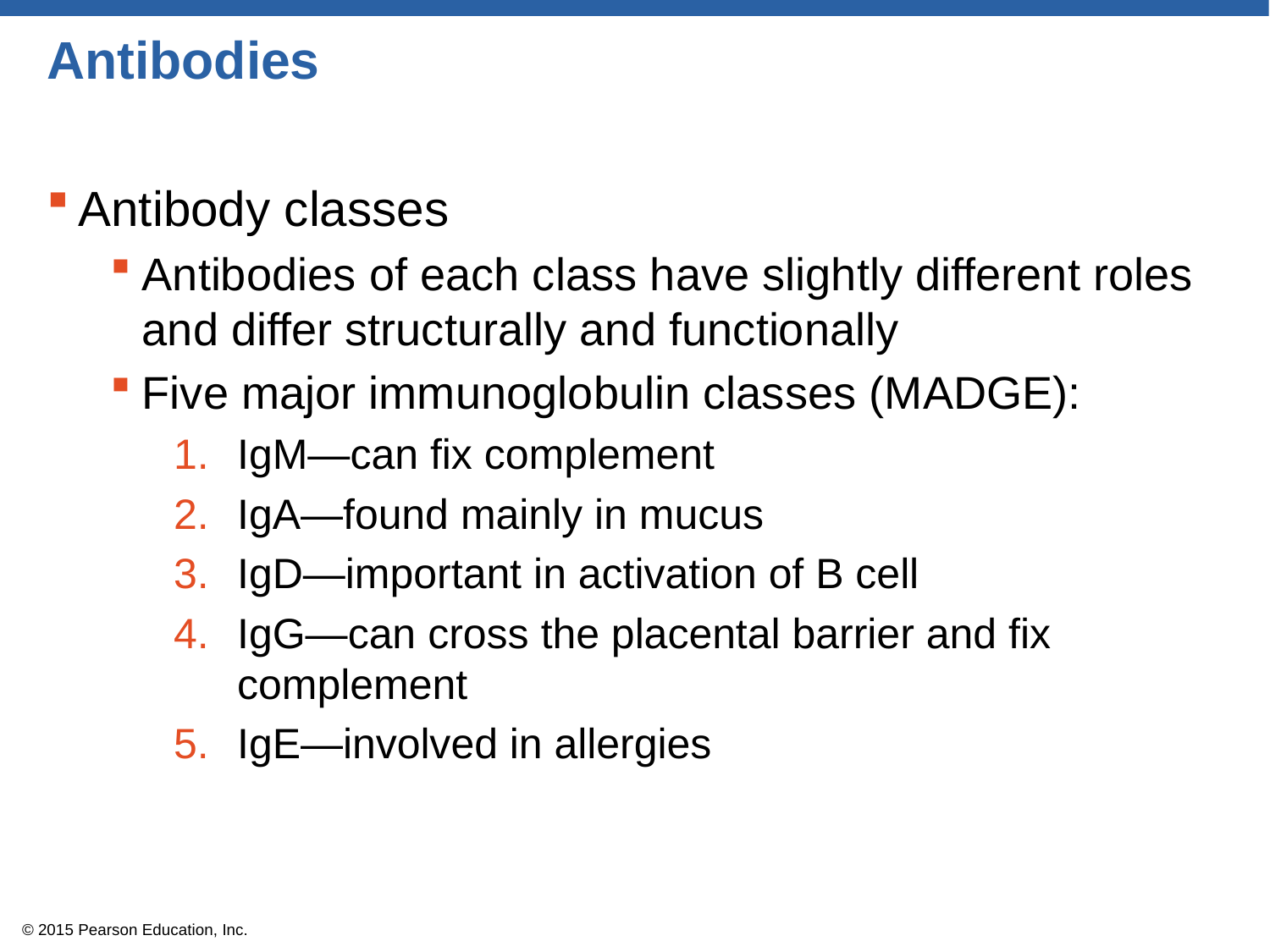

# Antibodies
Antibody classes
Antibodies of each class have slightly different roles and differ structurally and functionally
Five major immunoglobulin classes (MADGE):
IgM—can fix complement
IgA—found mainly in mucus
IgD—important in activation of B cell
IgG—can cross the placental barrier and fix complement
IgE—involved in allergies
© 2015 Pearson Education, Inc.